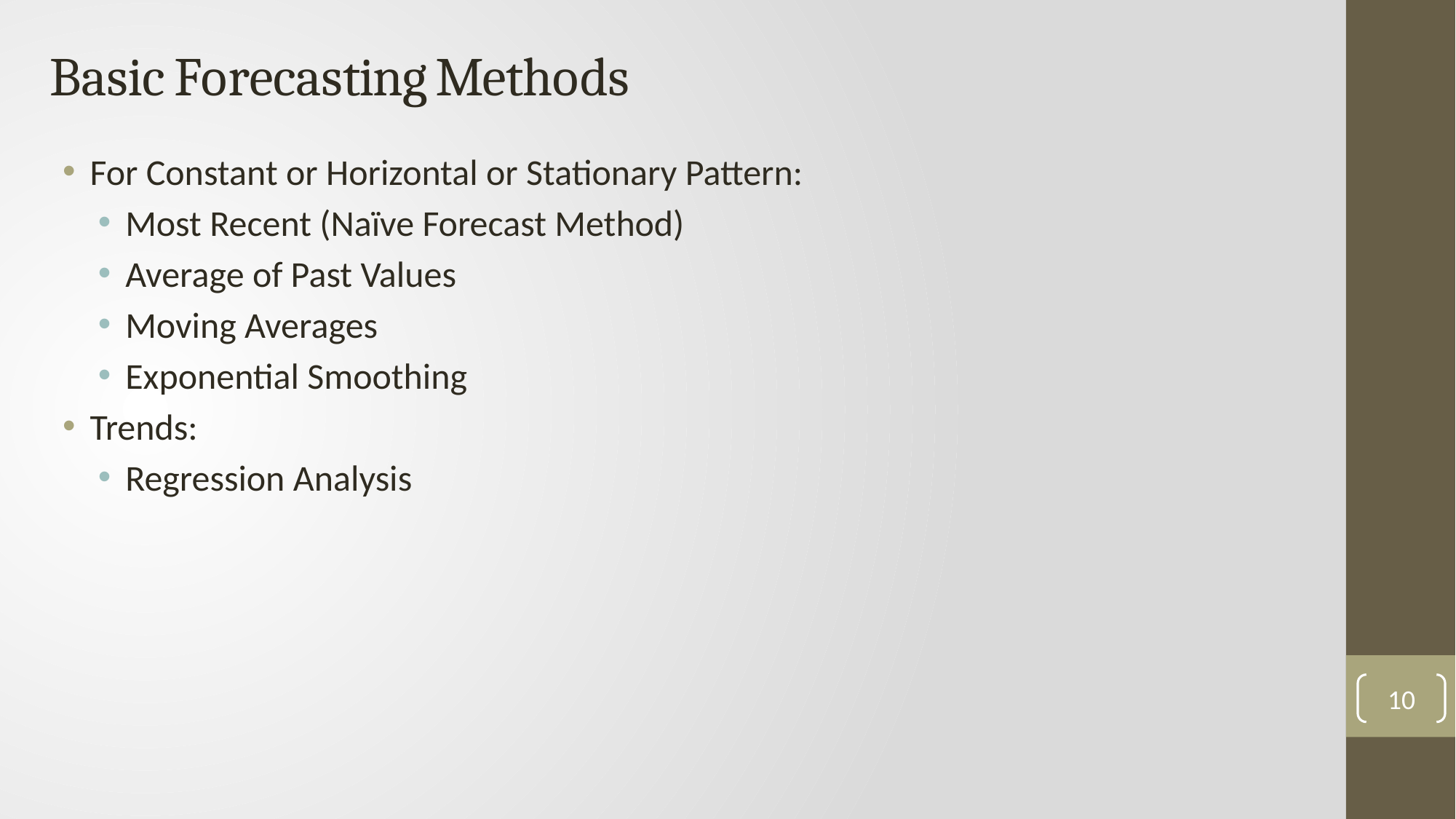

# Basic Forecasting Methods
For Constant or Horizontal or Stationary Pattern:
Most Recent (Naïve Forecast Method)
Average of Past Values
Moving Averages
Exponential Smoothing
Trends:
Regression Analysis
10